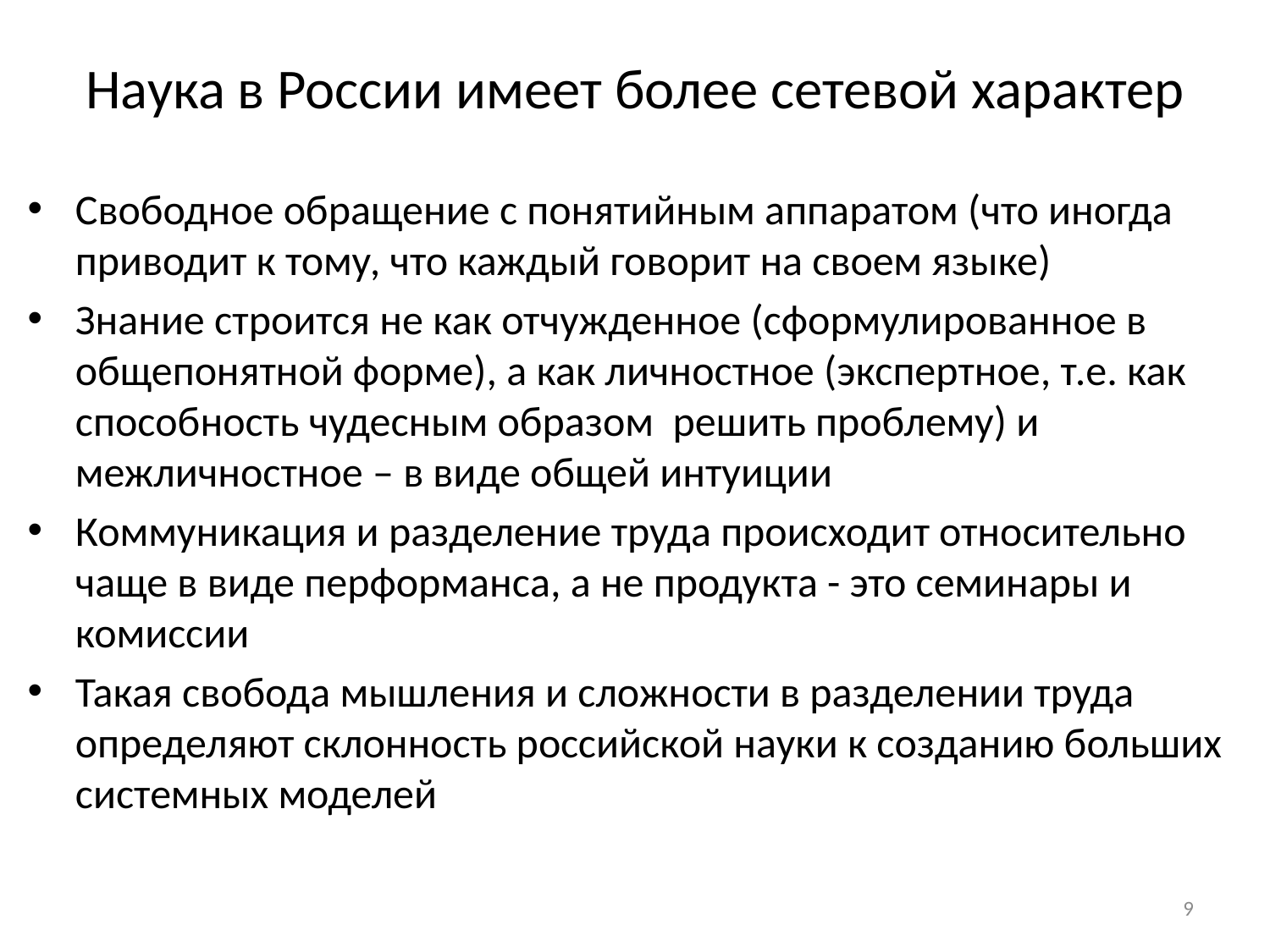

# Наука в России имеет более сетевой характер
Свободное обращение с понятийным аппаратом (что иногда приводит к тому, что каждый говорит на своем языке)
Знание строится не как отчужденное (сформулированное в общепонятной форме), а как личностное (экспертное, т.е. как способность чудесным образом  решить проблему) и межличностное – в виде общей интуиции
Коммуникация и разделение труда происходит относительно чаще в виде перформанса, а не продукта - это семинары и комиссии
Такая свобода мышления и сложности в разделении труда определяют склонность российской науки к созданию больших системных моделей
9